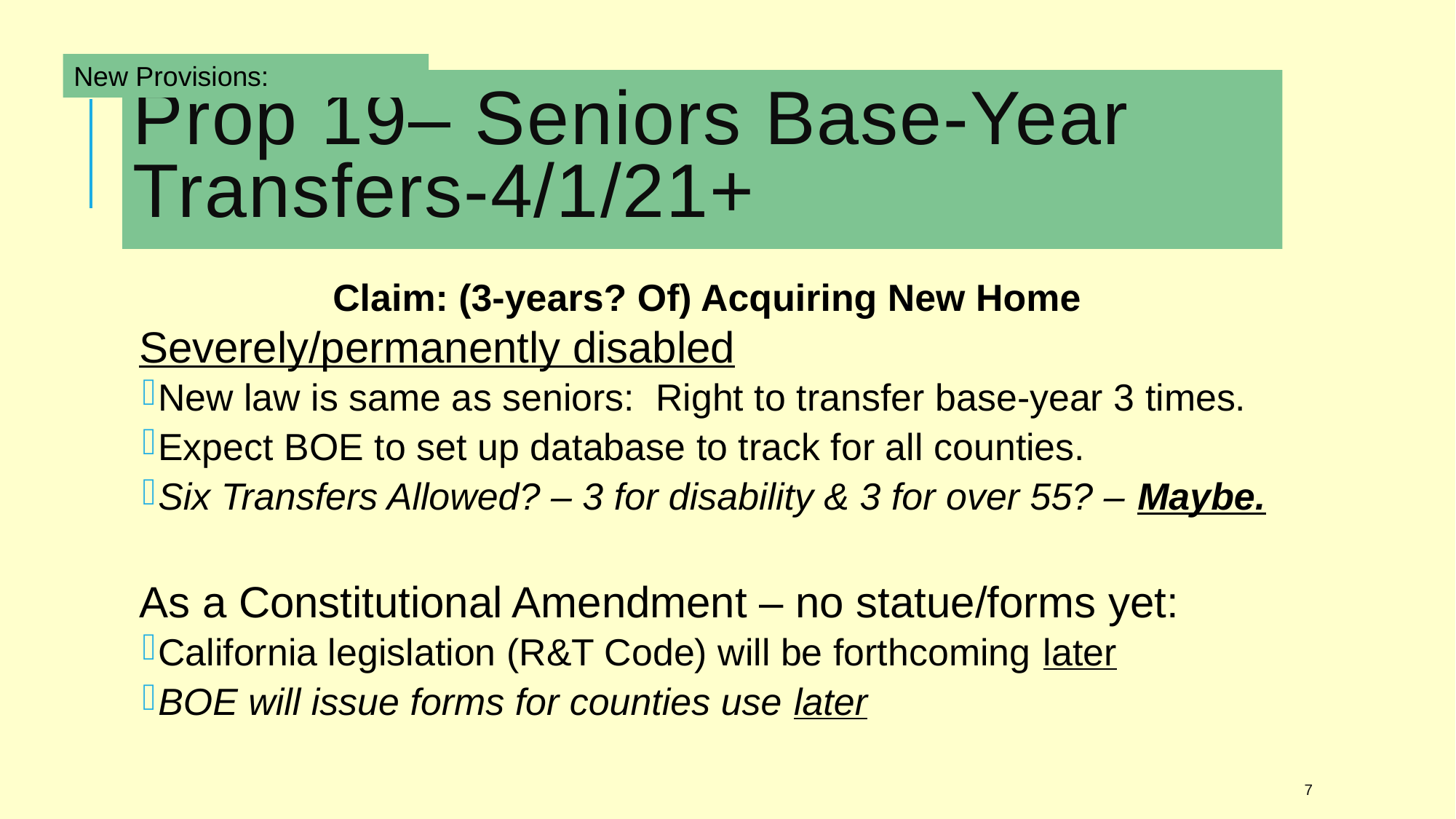

New Provisions:
# Prop 19– Seniors Base-Year Transfers-4/1/21+
Claim: (3-years? Of) Acquiring New Home
Severely/permanently disabled
New law is same as seniors:  Right to transfer base-year 3 times.
Expect BOE to set up database to track for all counties.
Six Transfers Allowed? – 3 for disability & 3 for over 55? – Maybe.

As a Constitutional Amendment – no statue/forms yet:
California legislation (R&T Code) will be forthcoming later
BOE will issue forms for counties use later
7